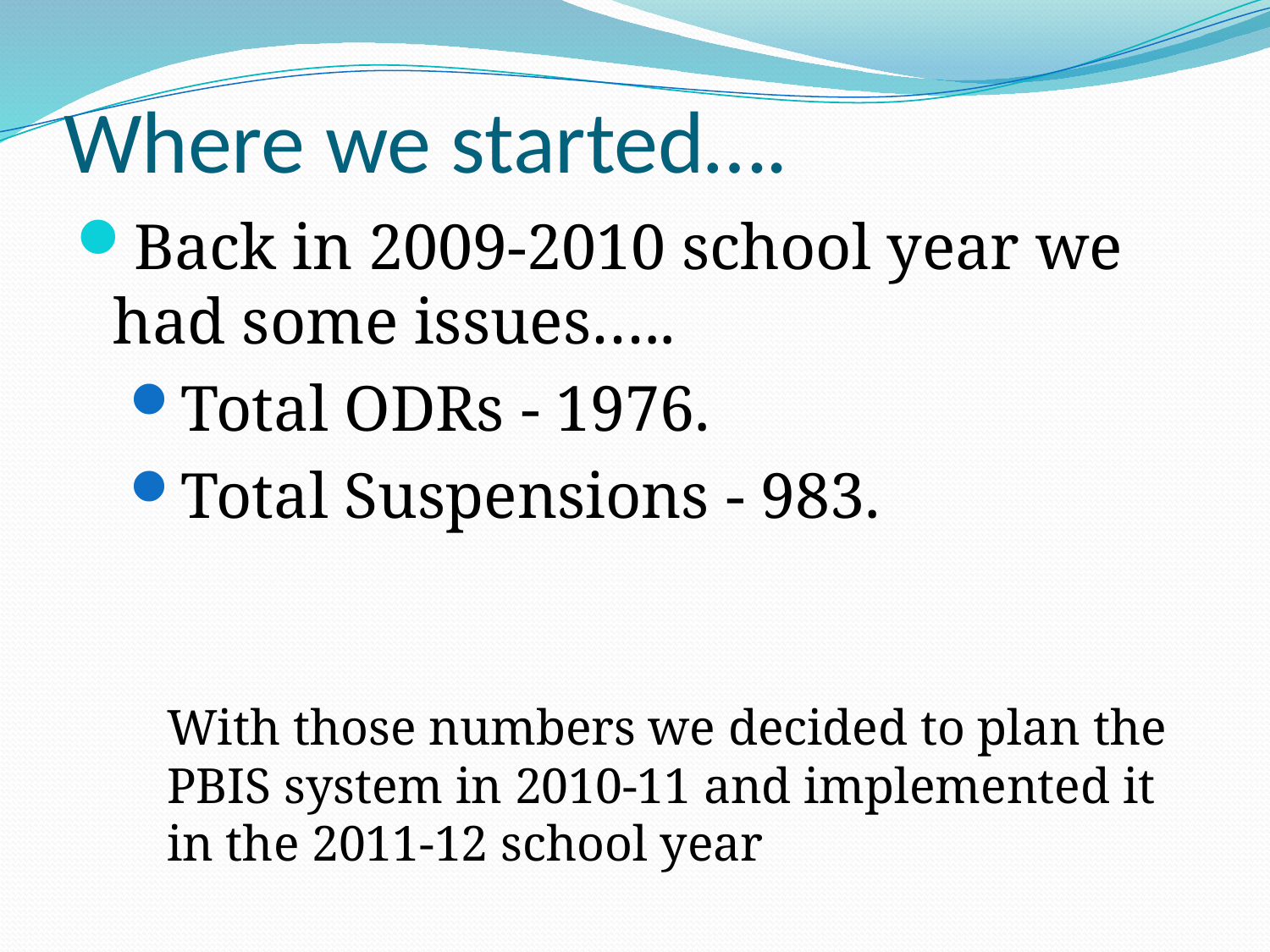

# Where we started….
Back in 2009-2010 school year we had some issues…..
Total ODRs - 1976.
Total Suspensions - 983.

With those numbers we decided to plan the PBIS system in 2010-11 and implemented it in the 2011-12 school year